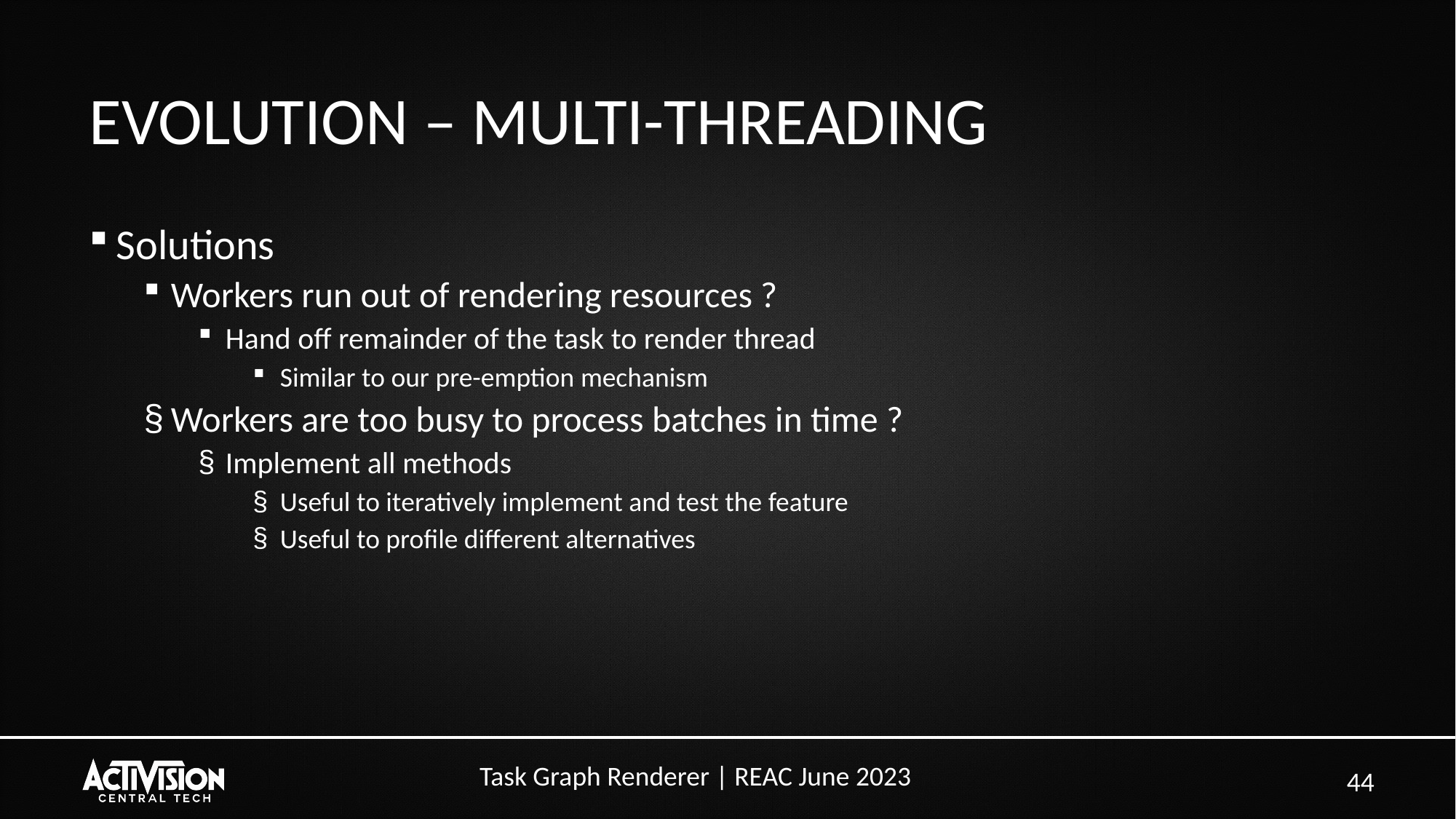

# EVOLUTION – MULTI-THREADING
Solutions
Workers run out of rendering resources ?
Hand off remainder of the task to render thread
Similar to our pre-emption mechanism
Workers are too busy to process batches in time ?
Implement all methods
Useful to iteratively implement and test the feature
Useful to profile different alternatives

44